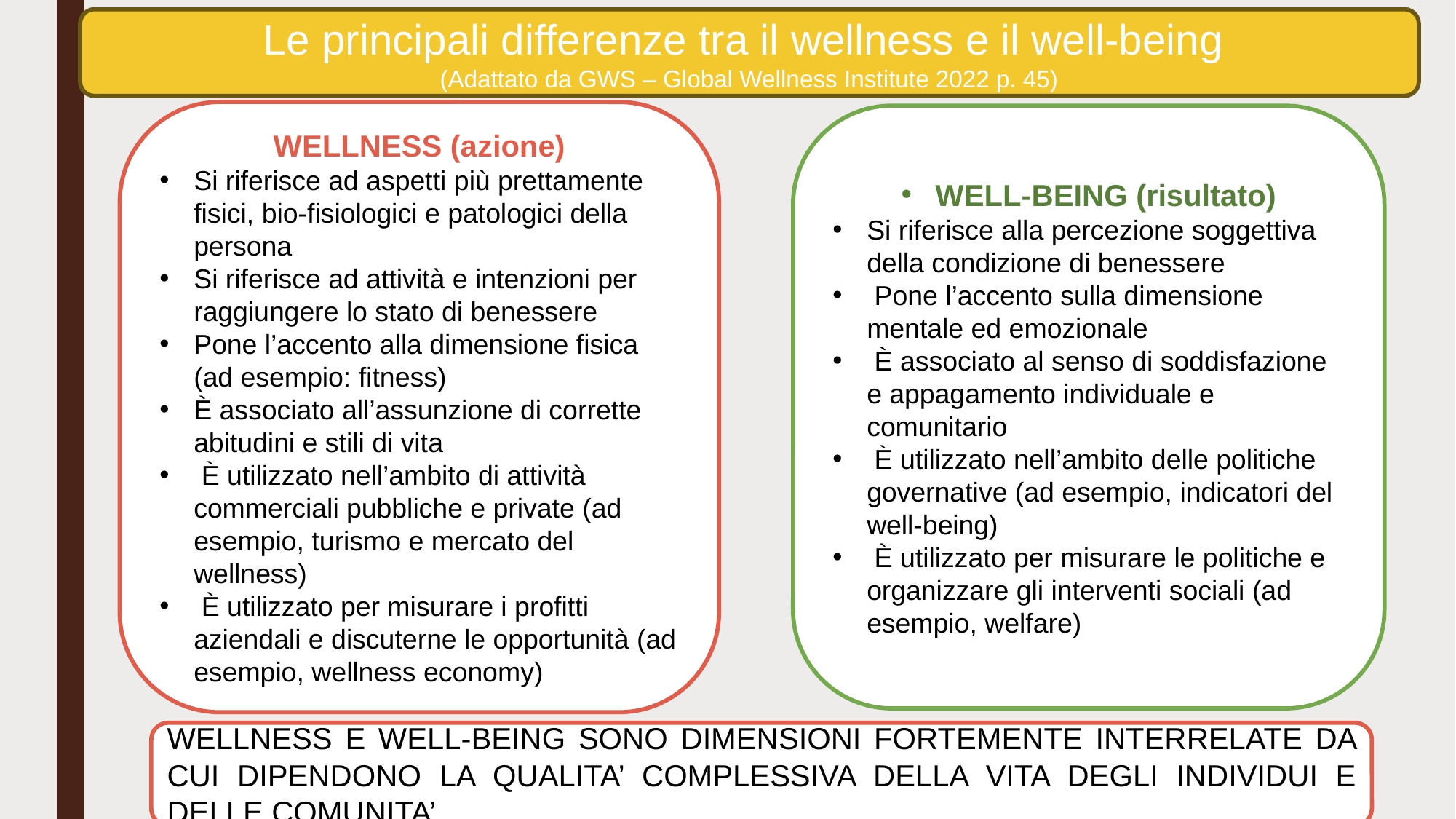

Le principali differenze tra il wellness e il well-being
(Adattato da GWS – Global Wellness Institute 2022 p. 45)
WELLNESS (azione)
Si riferisce ad aspetti più prettamente fisici, bio-fisiologici e patologici della persona
Si riferisce ad attività e intenzioni per raggiungere lo stato di benessere
Pone l’accento alla dimensione fisica (ad esempio: fitness)
È associato all’assunzione di corrette abitudini e stili di vita
 È utilizzato nell’ambito di attività commerciali pubbliche e private (ad esempio, turismo e mercato del wellness)
 È utilizzato per misurare i profitti aziendali e discuterne le opportunità (ad esempio, wellness economy)
WELL-BEING (risultato)
Si riferisce alla percezione soggettiva della condizione di benessere
 Pone l’accento sulla dimensione mentale ed emozionale
 È associato al senso di soddisfazione e appagamento individuale e comunitario
 È utilizzato nell’ambito delle politiche governative (ad esempio, indicatori del well-being)
 È utilizzato per misurare le politiche e organizzare gli interventi sociali (ad esempio, welfare)
WELLNESS E WELL-BEING SONO DIMENSIONI FORTEMENTE INTERRELATE DA CUI DIPENDONO LA QUALITA’ COMPLESSIVA DELLA VITA DEGLI INDIVIDUI E DELLE COMUNITA’